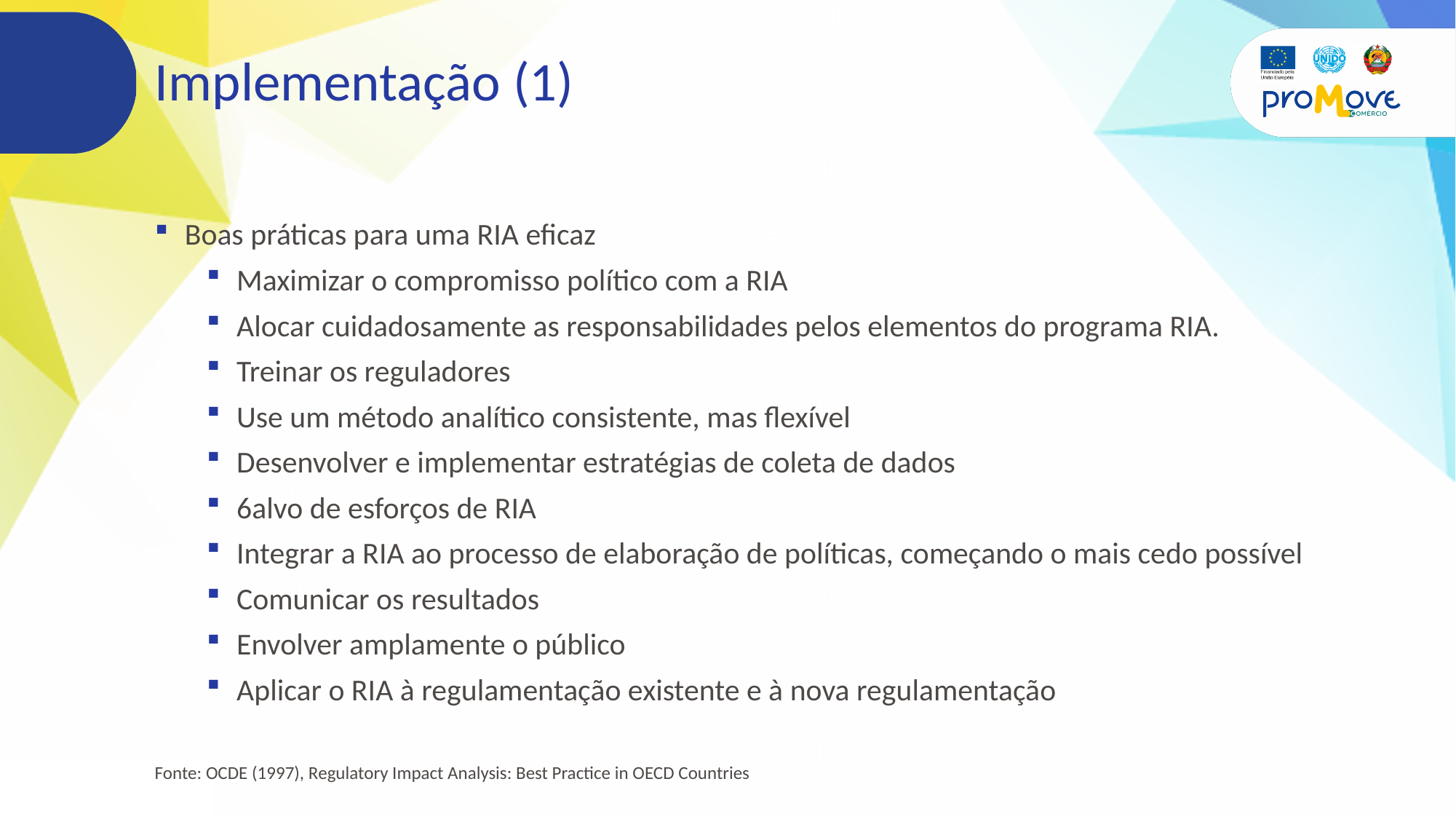

# Implementação (1)
Boas práticas para uma RIA eficaz
Maximizar o compromisso político com a RIA
Alocar cuidadosamente as responsabilidades pelos elementos do programa RIA.
Treinar os reguladores
Use um método analítico consistente, mas flexível
Desenvolver e implementar estratégias de coleta de dados
6alvo de esforços de RIA
Integrar a RIA ao processo de elaboração de políticas, começando o mais cedo possível
Comunicar os resultados
Envolver amplamente o público
Aplicar o RIA à regulamentação existente e à nova regulamentação

Fonte: OCDE (1997), Regulatory Impact Analysis: Best Practice in OECD Countries